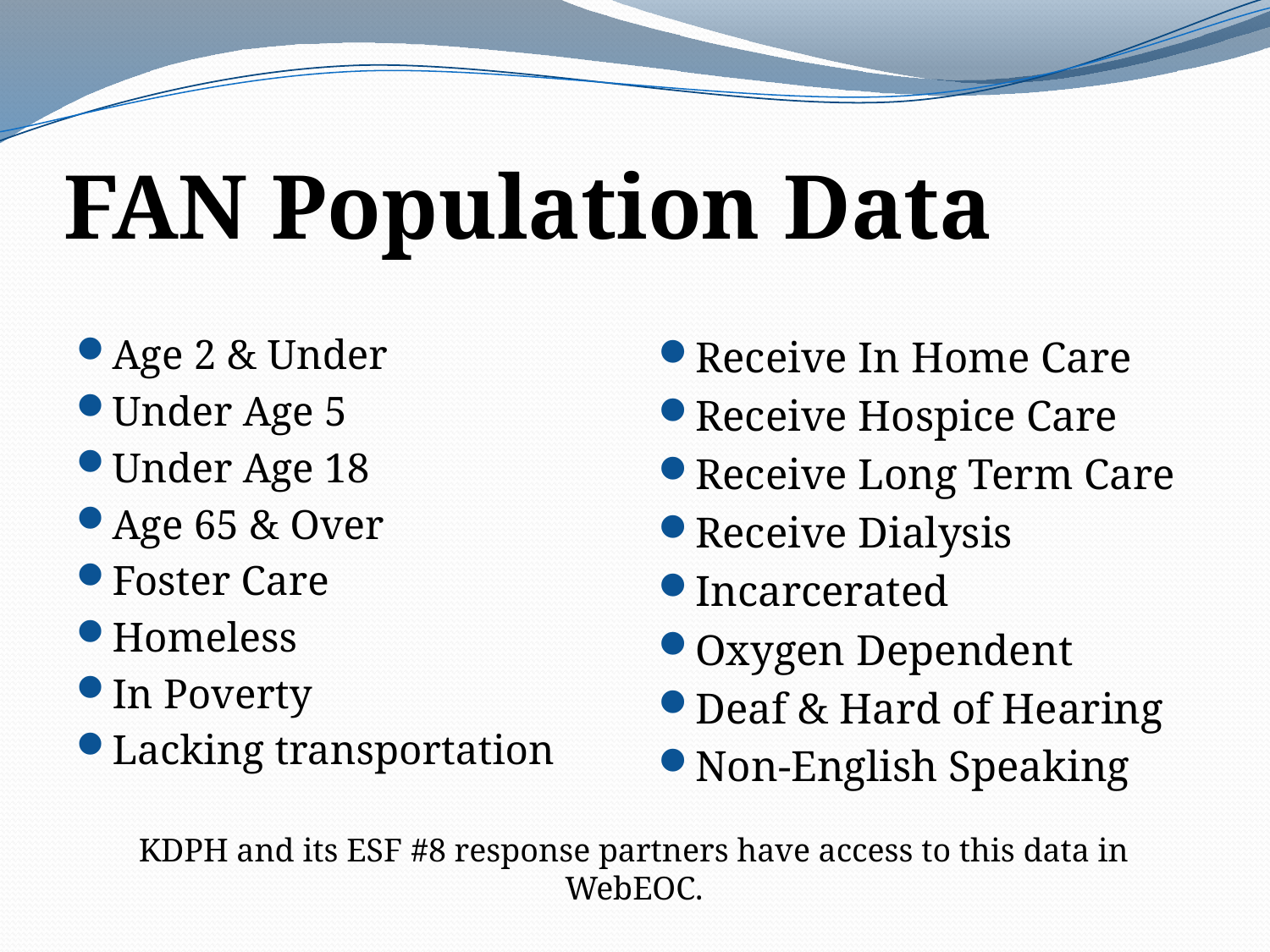

# FAN Population Data

Age 2 & Under
Under Age 5
Under Age 18
Age 65 & Over
Foster Care
Homeless
In Poverty
Lacking transportation

Receive In Home Care
Receive Hospice Care
Receive Long Term Care
Receive Dialysis
Incarcerated
Oxygen Dependent
Deaf & Hard of Hearing
Non-English Speaking

KDPH and its ESF #8 response partners have access to this data in WebEOC.